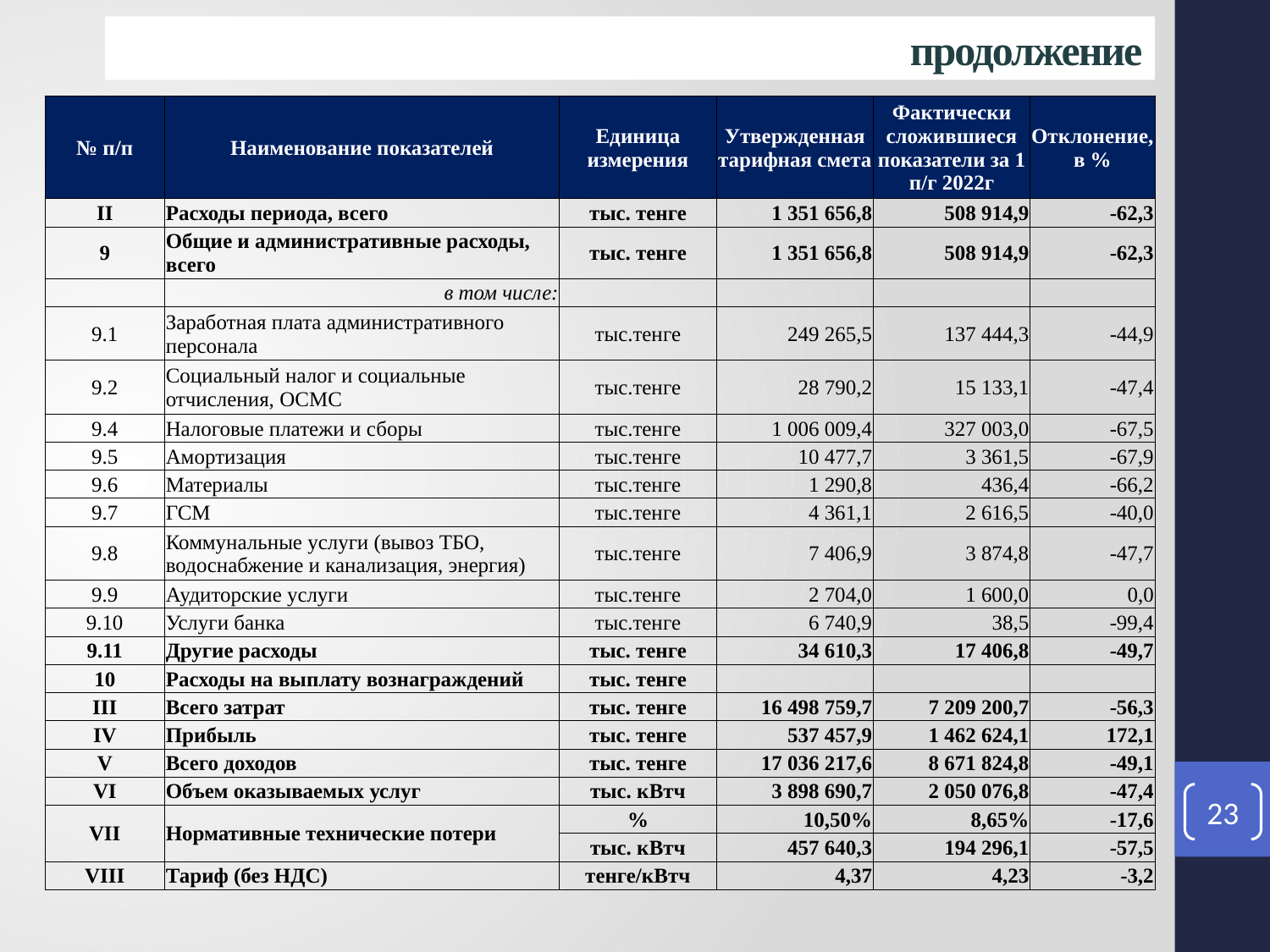

продолжение
| № п/п | Наименование показателей | Единица измерения | Утвержденная тарифная смета | Фактически сложившиеся показатели за 1 п/г 2022г | Отклонение, в % |
| --- | --- | --- | --- | --- | --- |
| II | Расходы периода, всего | тыс. тенге | 1 351 656,8 | 508 914,9 | -62,3 |
| 9 | Общие и административные расходы, всего | тыс. тенге | 1 351 656,8 | 508 914,9 | -62,3 |
|  | в том числе: |  |  |  |  |
| 9.1 | Заработная плата административного персонала | тыс.тенге | 249 265,5 | 137 444,3 | -44,9 |
| 9.2 | Социальный налог и социальные отчисления, ОСМС | тыс.тенге | 28 790,2 | 15 133,1 | -47,4 |
| 9.4 | Налоговые платежи и сборы | тыс.тенге | 1 006 009,4 | 327 003,0 | -67,5 |
| 9.5 | Амортизация | тыс.тенге | 10 477,7 | 3 361,5 | -67,9 |
| 9.6 | Материалы | тыс.тенге | 1 290,8 | 436,4 | -66,2 |
| 9.7 | ГСМ | тыс.тенге | 4 361,1 | 2 616,5 | -40,0 |
| 9.8 | Коммунальные услуги (вывоз ТБО, водоснабжение и канализация, энергия) | тыс.тенге | 7 406,9 | 3 874,8 | -47,7 |
| 9.9 | Аудиторские услуги | тыс.тенге | 2 704,0 | 1 600,0 | 0,0 |
| 9.10 | Услуги банка | тыс.тенге | 6 740,9 | 38,5 | -99,4 |
| 9.11 | Другие расходы | тыс. тенге | 34 610,3 | 17 406,8 | -49,7 |
| 10 | Расходы на выплату вознаграждений | тыс. тенге |  |  |  |
| III | Всего затрат | тыс. тенге | 16 498 759,7 | 7 209 200,7 | -56,3 |
| IV | Прибыль | тыс. тенге | 537 457,9 | 1 462 624,1 | 172,1 |
| V | Всего доходов | тыс. тенге | 17 036 217,6 | 8 671 824,8 | -49,1 |
| VI | Объем оказываемых услуг | тыс. кВтч | 3 898 690,7 | 2 050 076,8 | -47,4 |
| VII | Нормативные технические потери | % | 10,50% | 8,65% | -17,6 |
|  |  | тыс. кВтч | 457 640,3 | 194 296,1 | -57,5 |
| VIII | Тариф (без НДС) | тенге/кВтч | 4,37 | 4,23 | -3,2 |
23